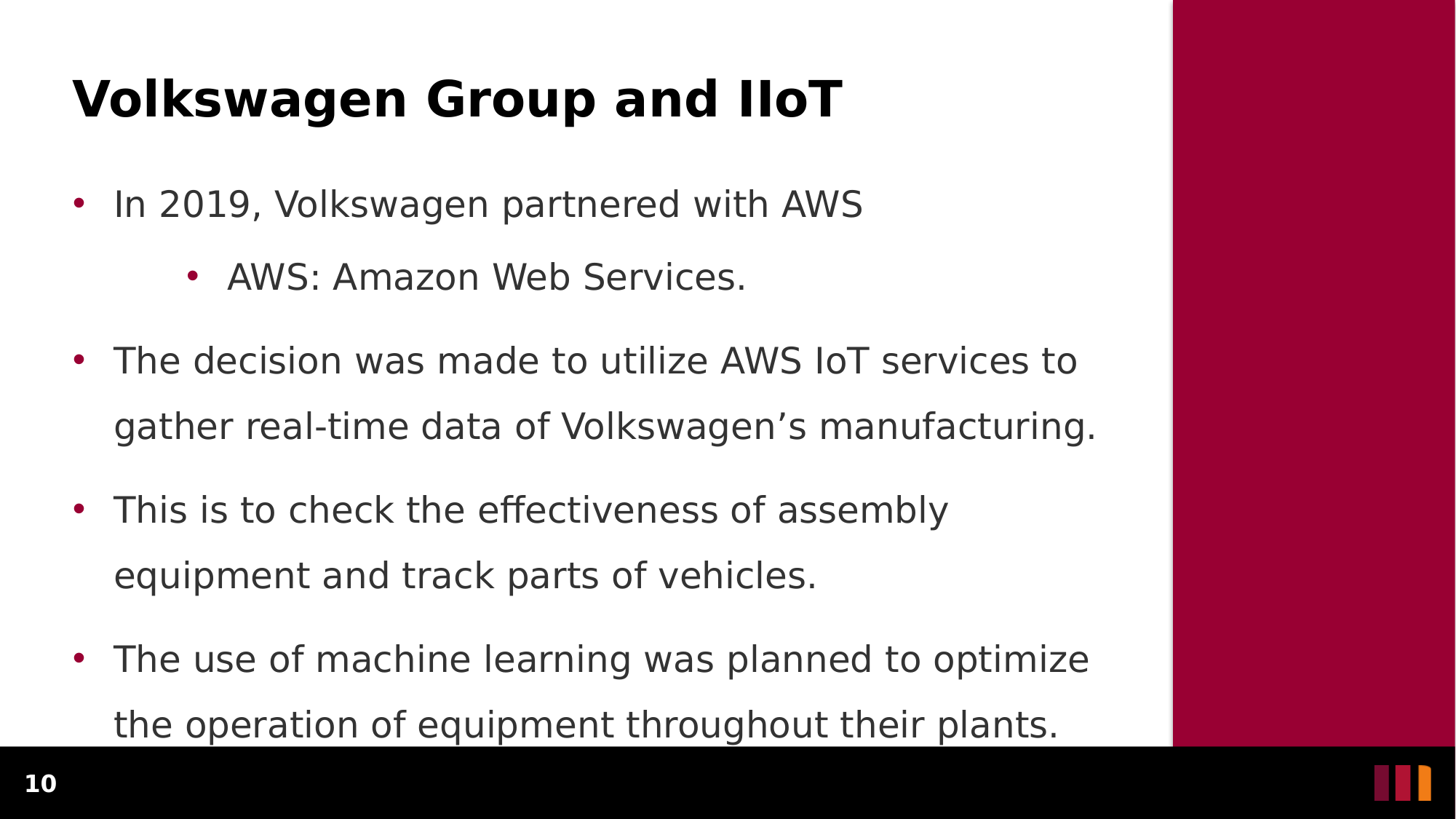

Volkswagen Group and IIoT
In 2019, Volkswagen partnered with AWS
AWS: Amazon Web Services.
The decision was made to utilize AWS IoT services to gather real-time data of Volkswagen’s manufacturing.
This is to check the effectiveness of assembly equipment and track parts of vehicles.
The use of machine learning was planned to optimize the operation of equipment throughout their plants.
10